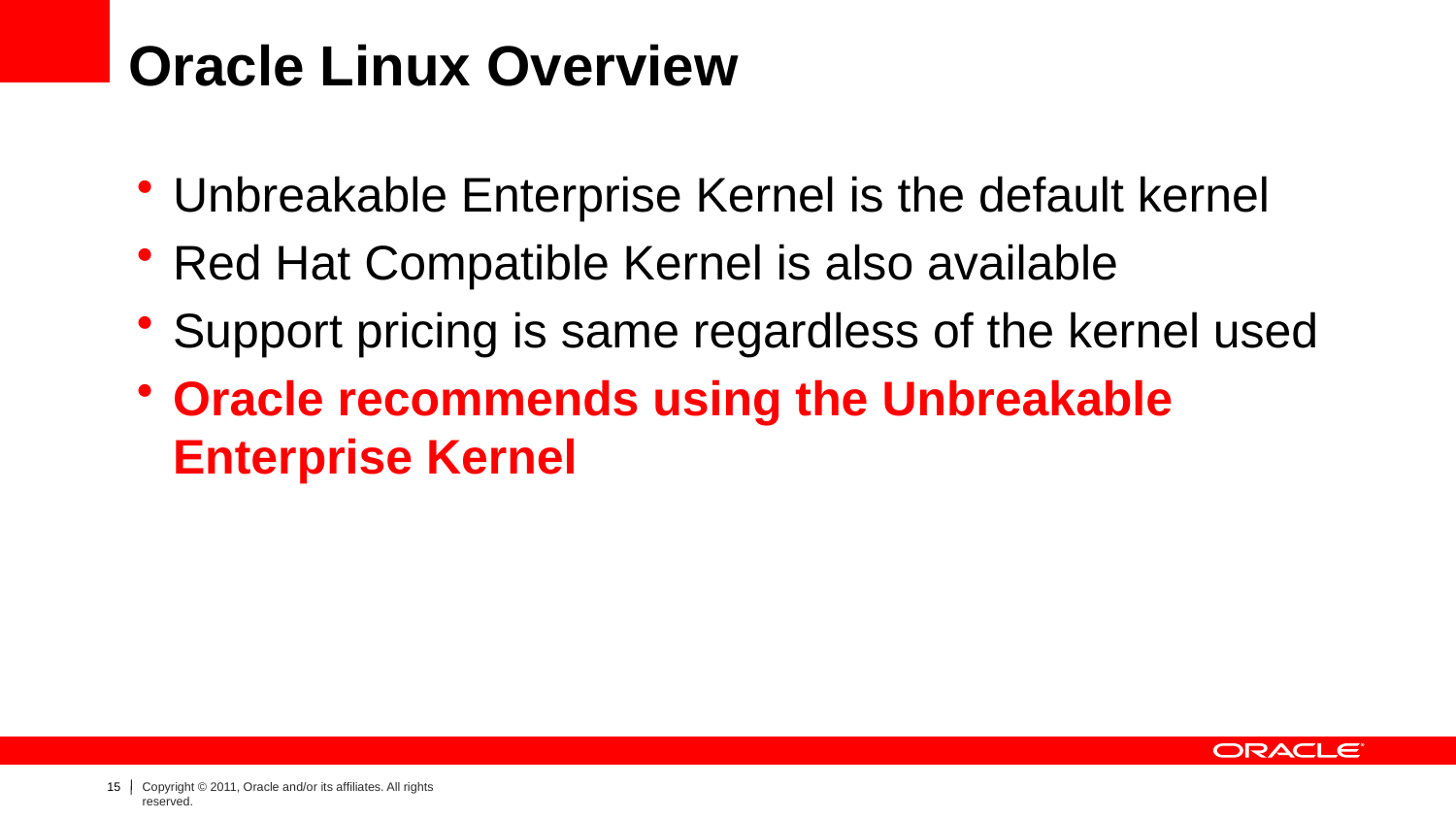

# Oracle Linux Overview
Unbreakable Enterprise Kernel is the default kernel
Red Hat Compatible Kernel is also available
Support pricing is same regardless of the kernel used
Oracle recommends using the Unbreakable Enterprise Kernel